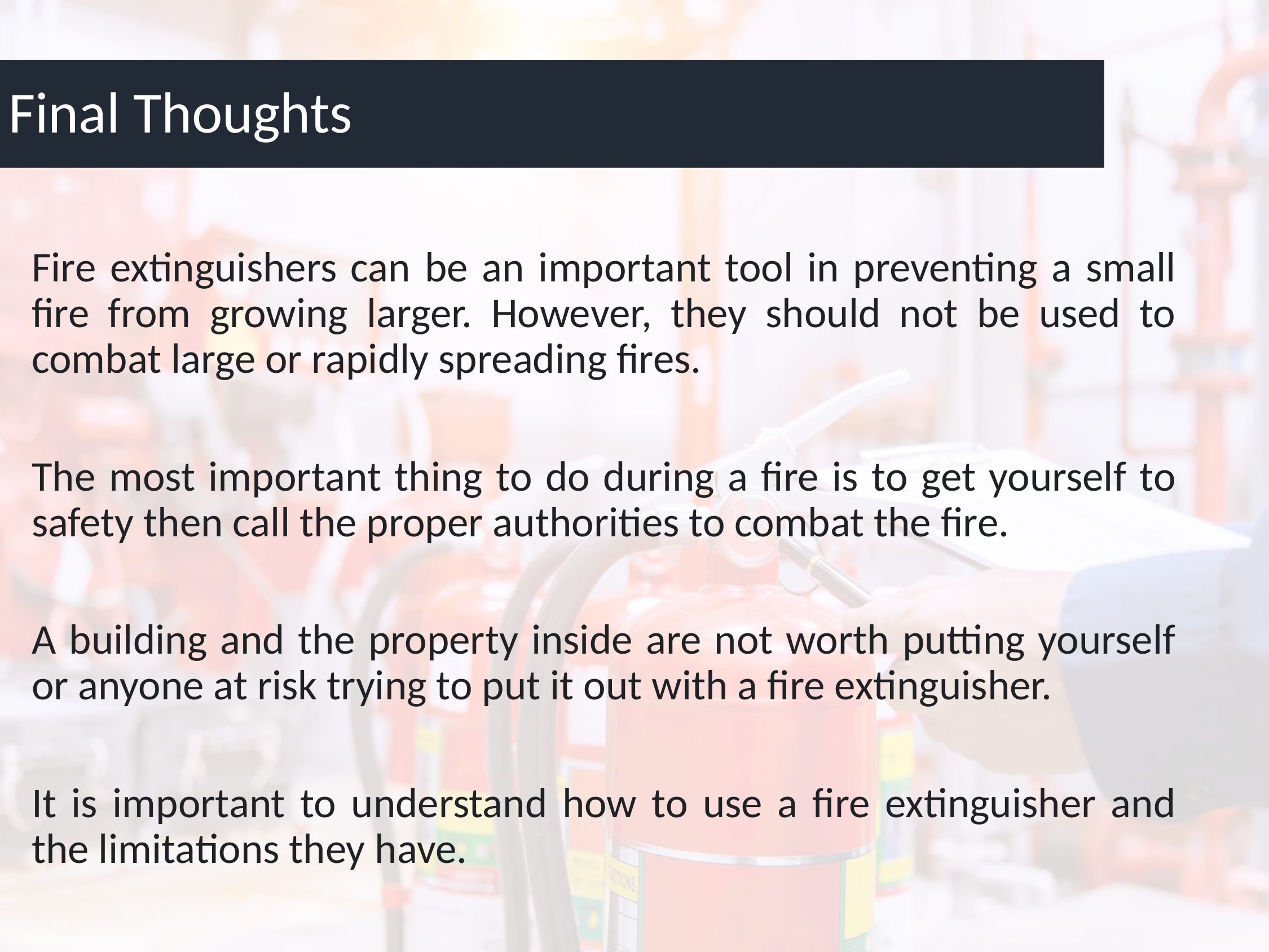

# Final Thoughts

Fire extinguishers can be an important tool in preventing a small fire from growing larger. However, they should not be used to combat large or rapidly spreading fires.

The most important thing to do during a fire is to get yourself to safety then call the proper authorities to combat the fire.

A building and the property inside are not worth putting yourself or anyone at risk trying to put it out with a fire extinguisher.

It is important to understand how to use a fire extinguisher and the limitations they have.